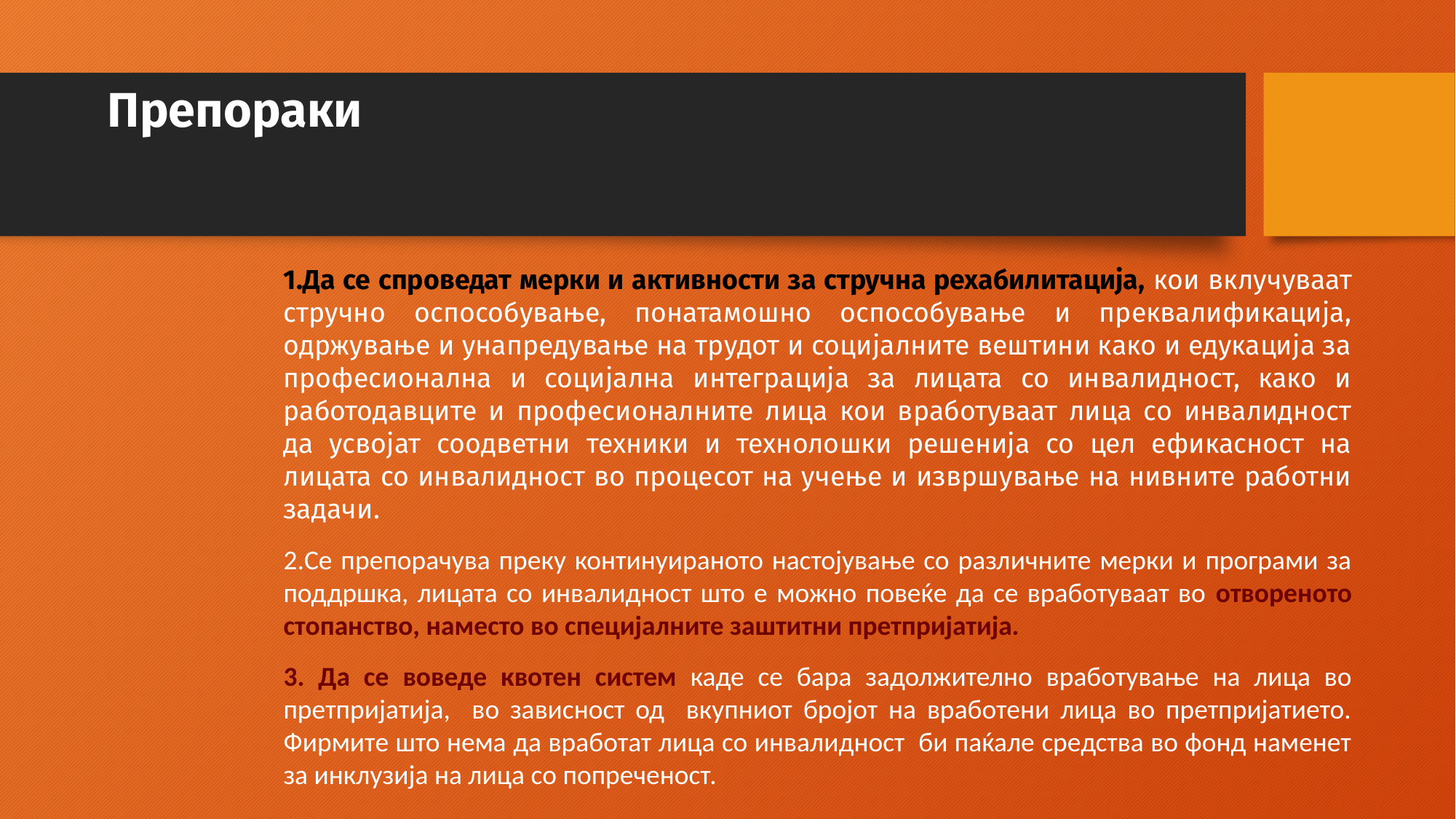

# Препораки
1.Да се ​​спроведат мерки и активности за стручна рехабилитација, кои вклучуваат стручно оспособување, понатамошно оспособување и преквалификација, одржување и унапредување на трудот и социјалните вештини како и едукација за професионална и социјална интеграција за лицата со инвалидност, како и работодавците и професионалните лица кои вработуваат лица со инвалидност да усвојат соодветни техники и технолошки решенија со цел ефикасност на лицата со инвалидност во процесот на учење и извршување на нивните работни задачи.
2.Се препорачува преку континуираното настојување со различните мерки и програми за поддршка, лицата со инвалидност што е можно повеќе да се вработуваат во отвореното стопанство, наместо во специјалните заштитни претпријатија.
3. Да се воведе квотен систем каде се бара задолжително вработување на лица во претпријатија,  во зависност од  вкупниот бројот на вработени лица во претпријатието. Фирмите што нема да вработат лица со инвалидност  би паќале средства во фонд наменет за инклузија на лица со попреченост.